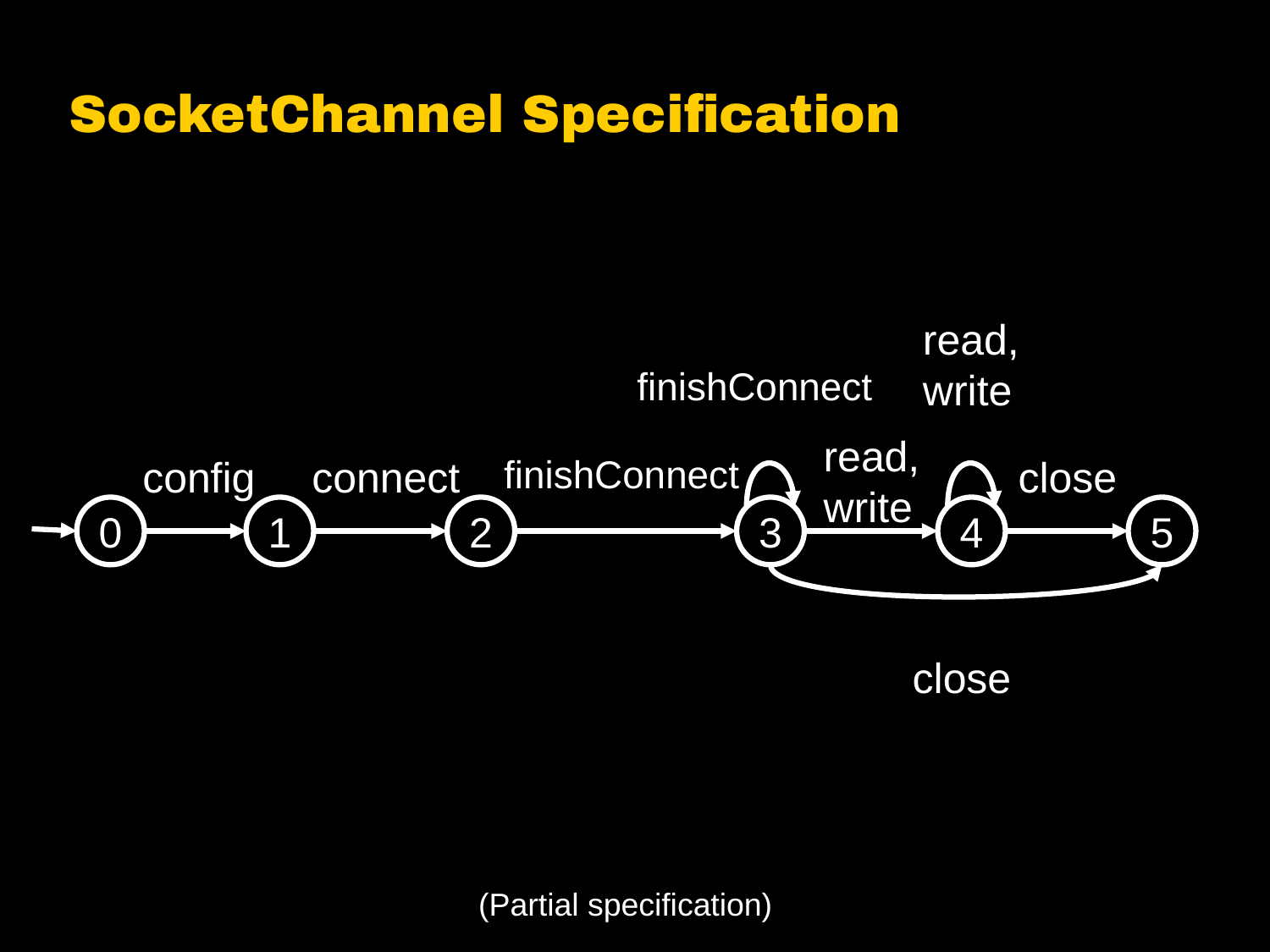

# SocketChannel Specification
read,
write
finishConnect
read,
write
finishConnect
config
connect
close
0
1
2
3
4
5
close
(Partial specification)